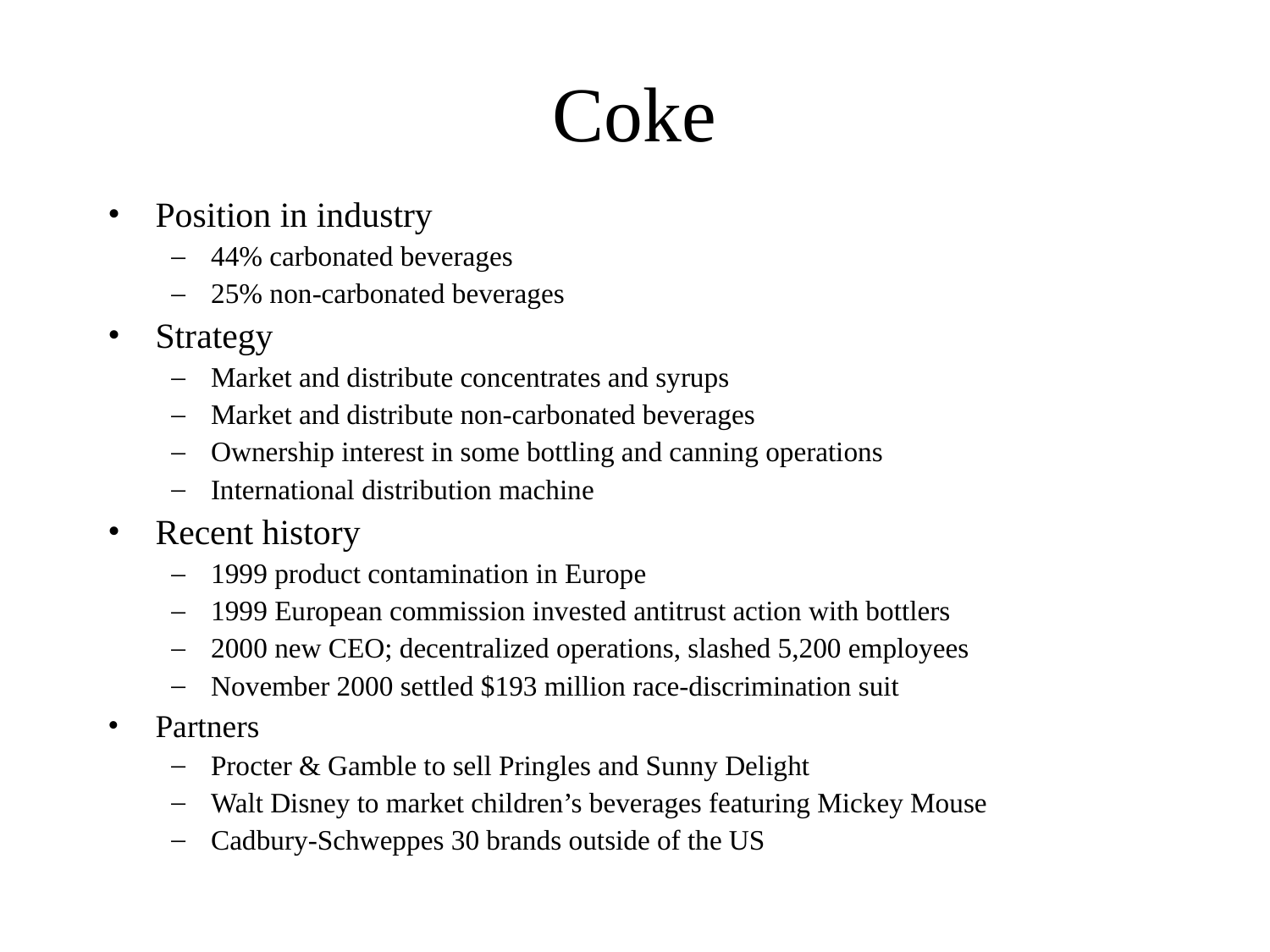

# Coke
Position in industry
44% carbonated beverages
25% non-carbonated beverages
Strategy
Market and distribute concentrates and syrups
Market and distribute non-carbonated beverages
Ownership interest in some bottling and canning operations
International distribution machine
Recent history
1999 product contamination in Europe
1999 European commission invested antitrust action with bottlers
2000 new CEO; decentralized operations, slashed 5,200 employees
November 2000 settled $193 million race-discrimination suit
Partners
Procter & Gamble to sell Pringles and Sunny Delight
Walt Disney to market children’s beverages featuring Mickey Mouse
Cadbury-Schweppes 30 brands outside of the US